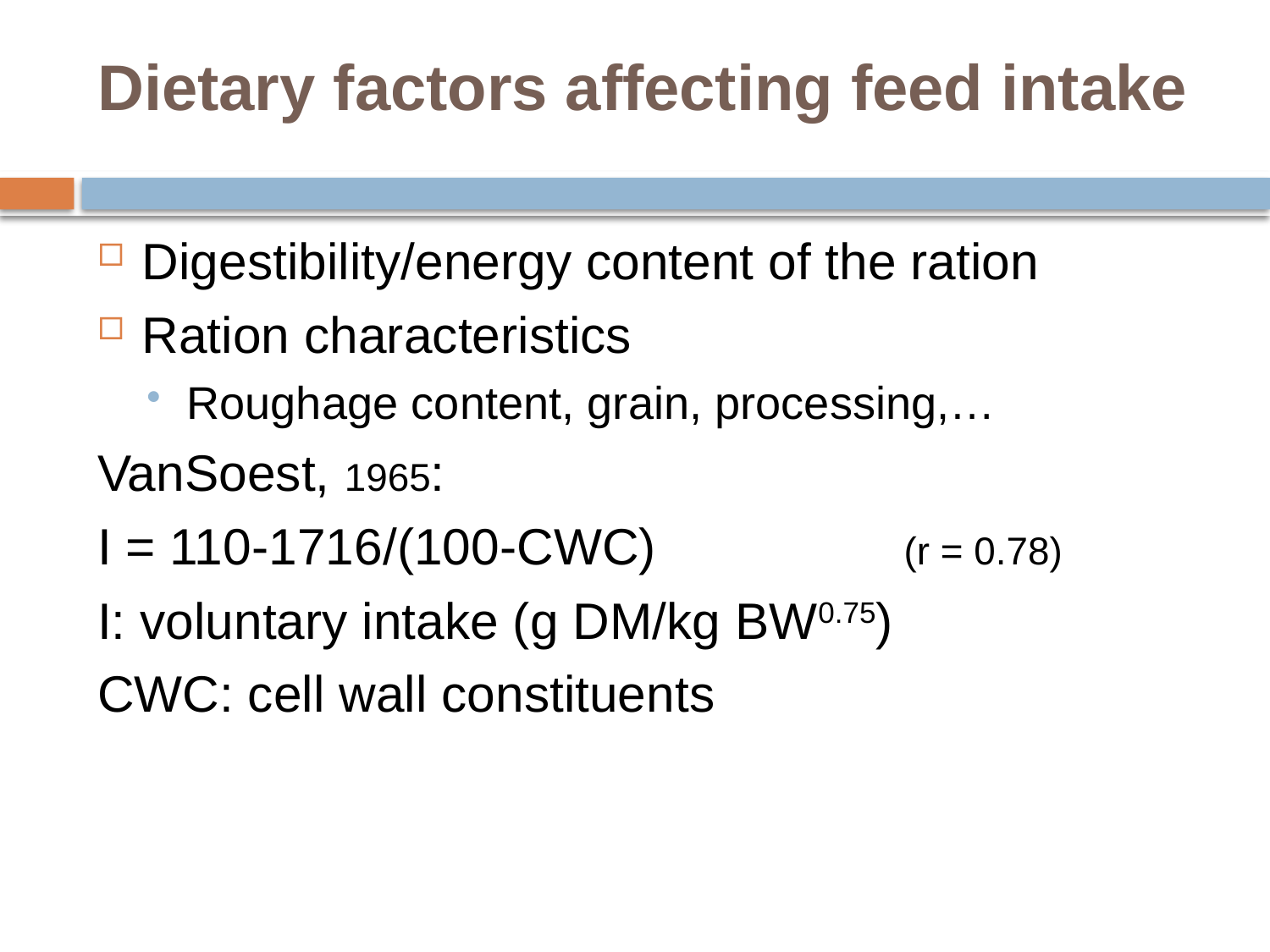

# Dietary factors affecting feed intake
Digestibility/energy content of the ration
Ration characteristics
Roughage content, grain, processing,…
VanSoest, 1965:
I = 110-1716/(100-CWC)  		(r = 0.78)
I: voluntary intake (g DM/kg BW0.75)
CWC: cell wall constituents